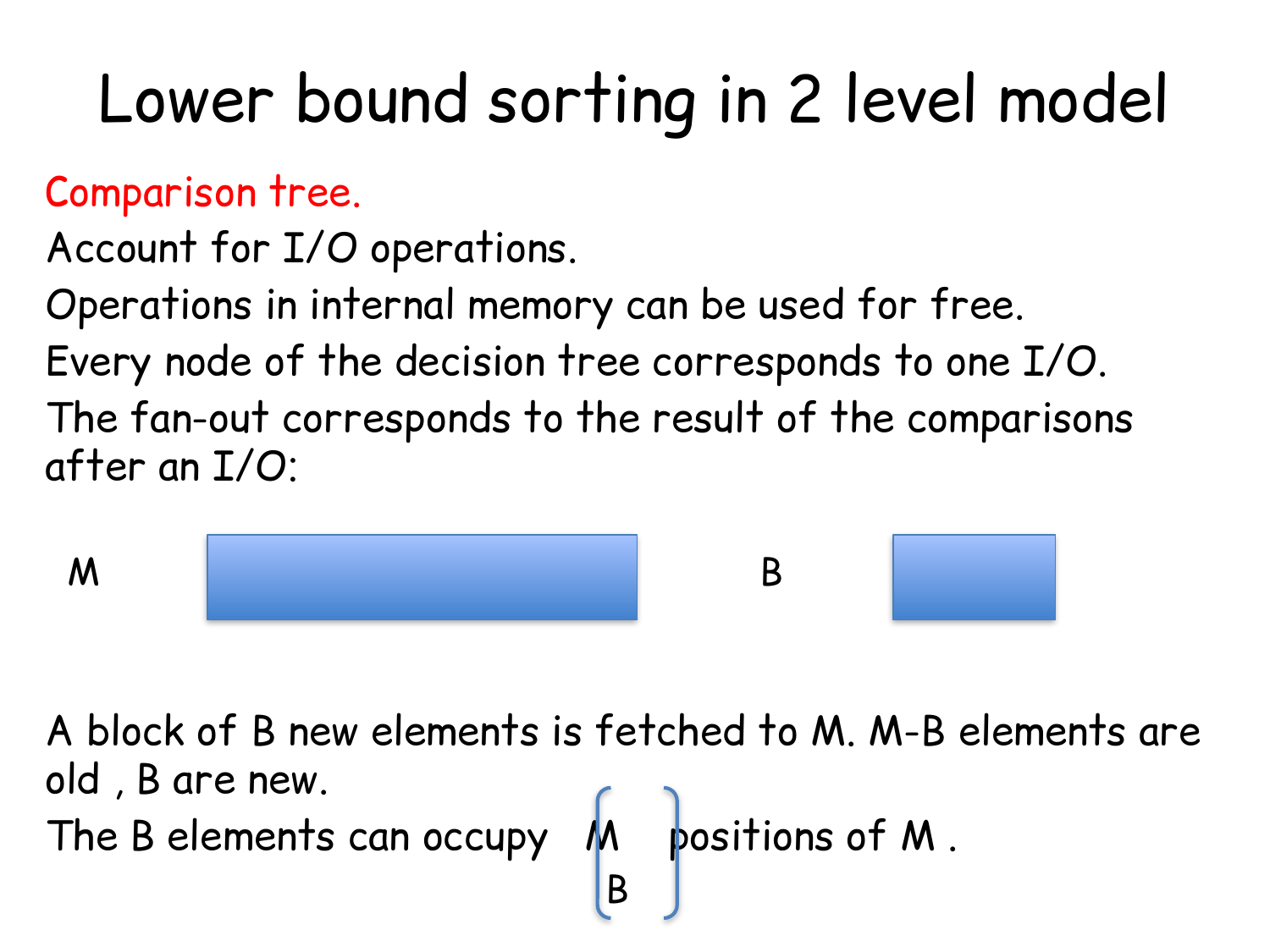

# Lower bound sorting in 2 level model
Comparison tree.
Account for I/O operations.
Operations in internal memory can be used for free.
Every node of the decision tree corresponds to one I/O.
The fan-out corresponds to the result of the comparisons after an I/O:

  M                                                           B

A block of B new elements is fetched to M. M-B elements are old , B are new.
The B elements can occupy   M    positions of M .
                                                  B